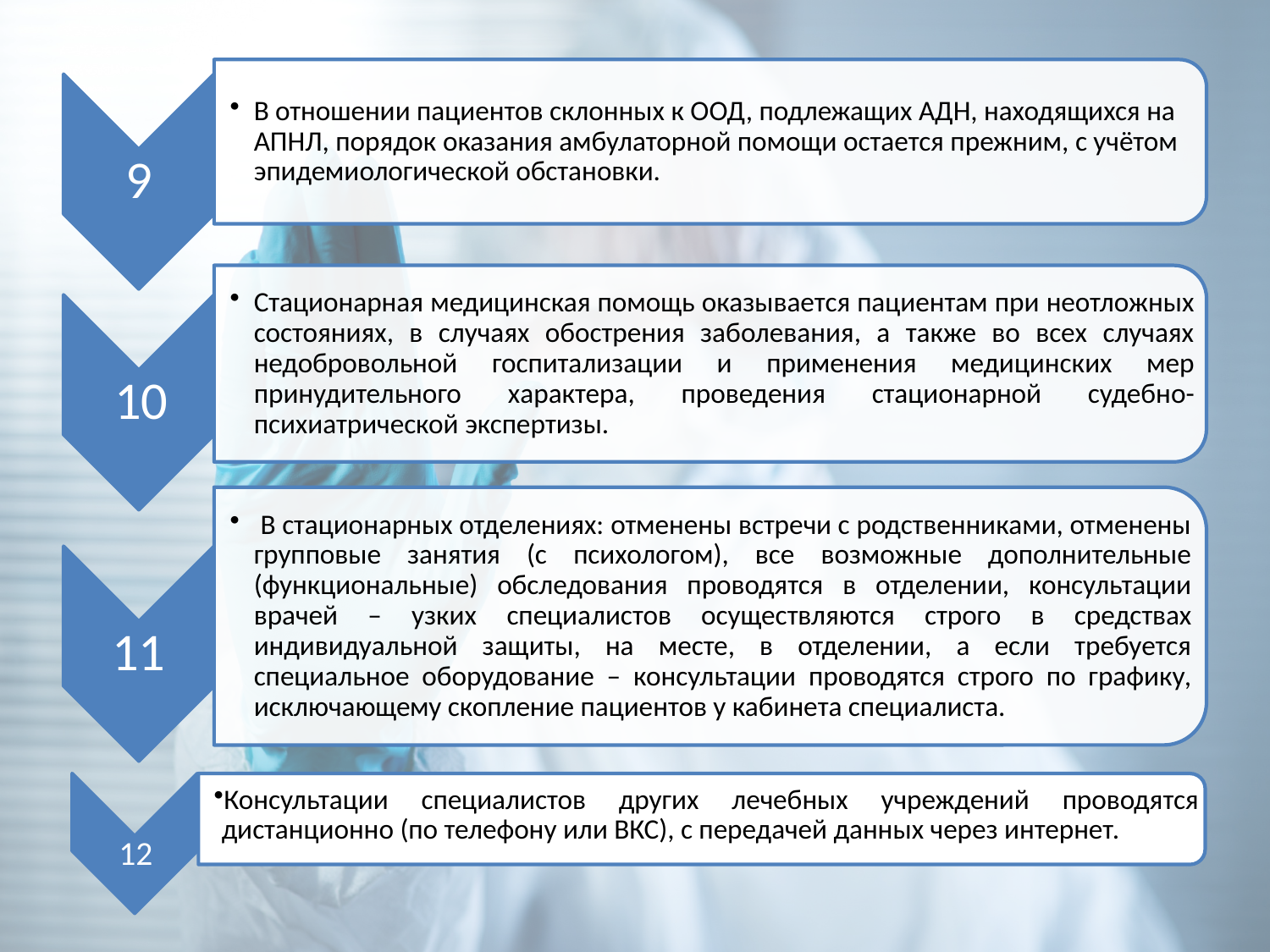

9
В отношении пациентов склонных к ООД, подлежащих АДН, находящихся на АПНЛ, порядок оказания амбулаторной помощи остается прежним, с учётом эпидемиологической обстановки.
    10
Стационарная медицинская помощь оказывается пациентам при неотложных состояниях, в случаях обострения заболевания, а также во всех случаях недобровольной госпитализации и применения медицинских мер принудительного характера, проведения стационарной судебно-психиатрической экспертизы.
11
 В стационарных отделениях: отменены встречи с родственниками, отменены групповые занятия (с психологом), все возможные дополнительные (функциональные) обследования проводятся в отделении, консультации врачей – узких специалистов осуществляются строго в средствах индивидуальной защиты, на месте, в отделении, а если требуется специальное оборудование – консультации проводятся строго по графику, исключающему скопление пациентов у кабинета специалиста.

Консультации специалистов других лечебных учреждений проводятся дистанционно (по телефону или ВКС), с передачей данных через интернет.

12